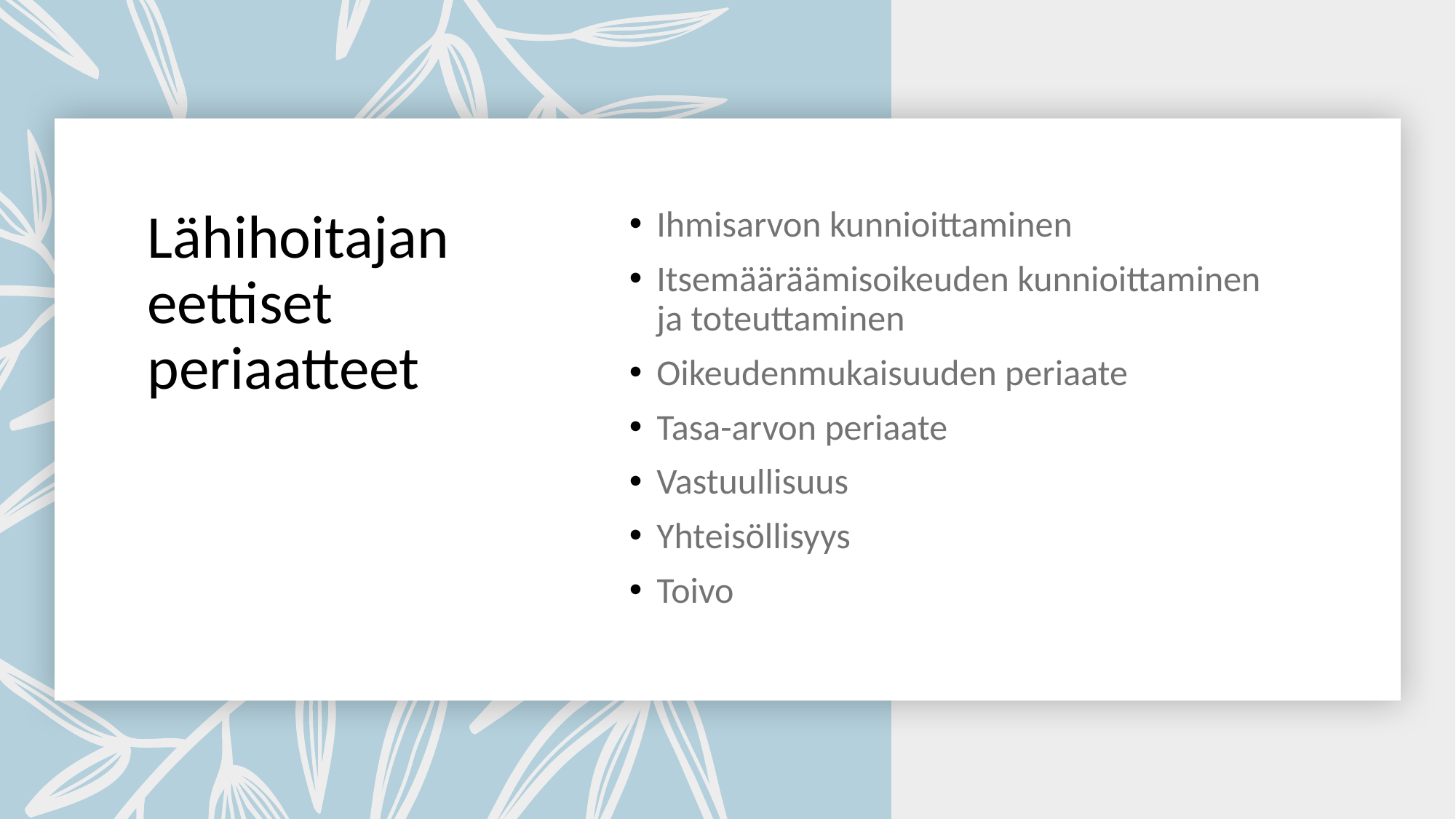

# Lähihoitajan eettiset periaatteet
Ihmisarvon kunnioittaminen
Itsemääräämisoikeuden kunnioittaminen ja toteuttaminen
Oikeudenmukaisuuden periaate
Tasa-arvon periaate
Vastuullisuus
Yhteisöllisyys
Toivo